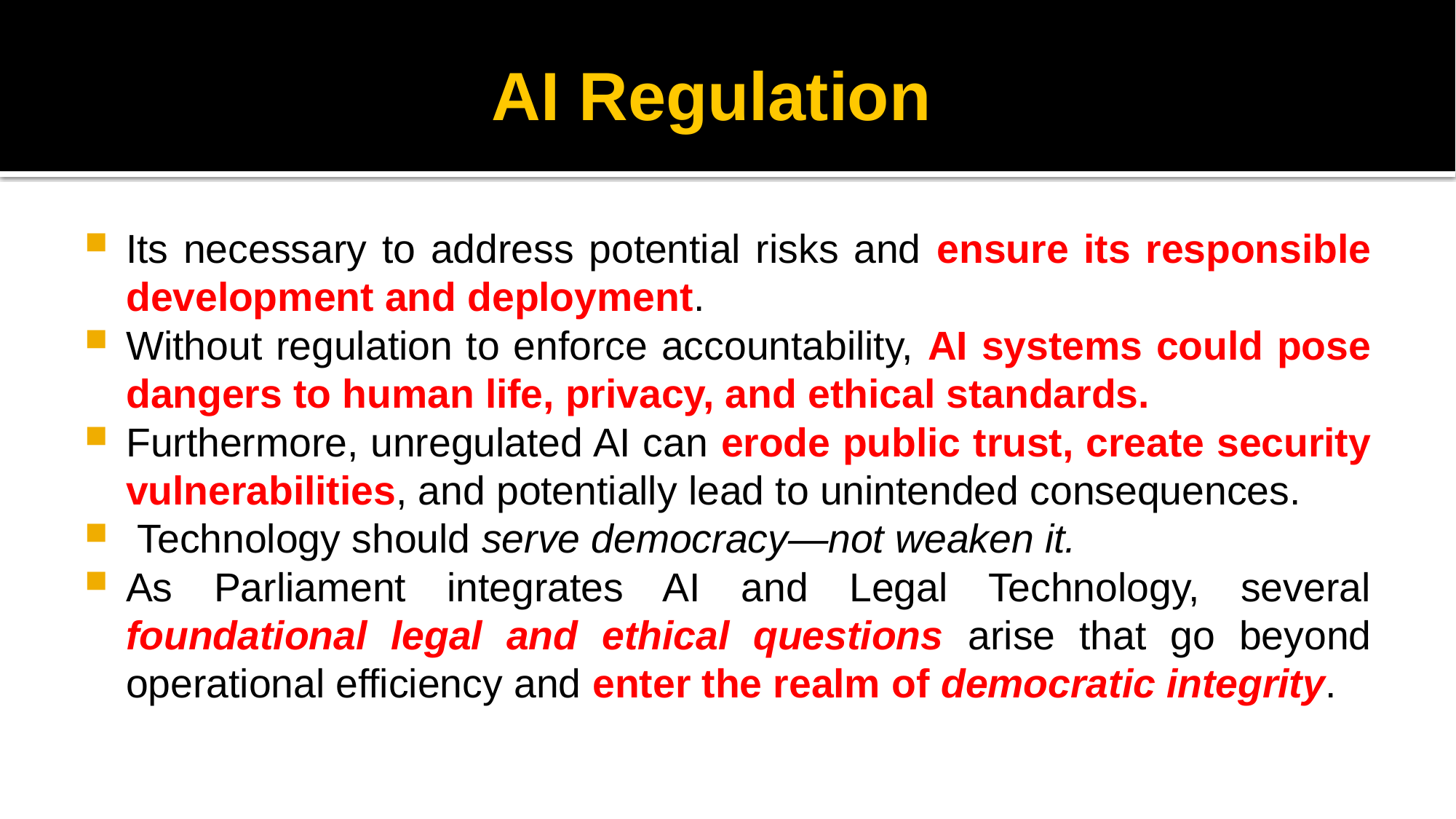

# AI Regulation
Its necessary to address potential risks and ensure its responsible development and deployment.
Without regulation to enforce accountability, AI systems could pose dangers to human life, privacy, and ethical standards.
Furthermore, unregulated AI can erode public trust, create security vulnerabilities, and potentially lead to unintended consequences.
 Technology should serve democracy—not weaken it.
As Parliament integrates AI and Legal Technology, several foundational legal and ethical questions arise that go beyond operational efficiency and enter the realm of democratic integrity.